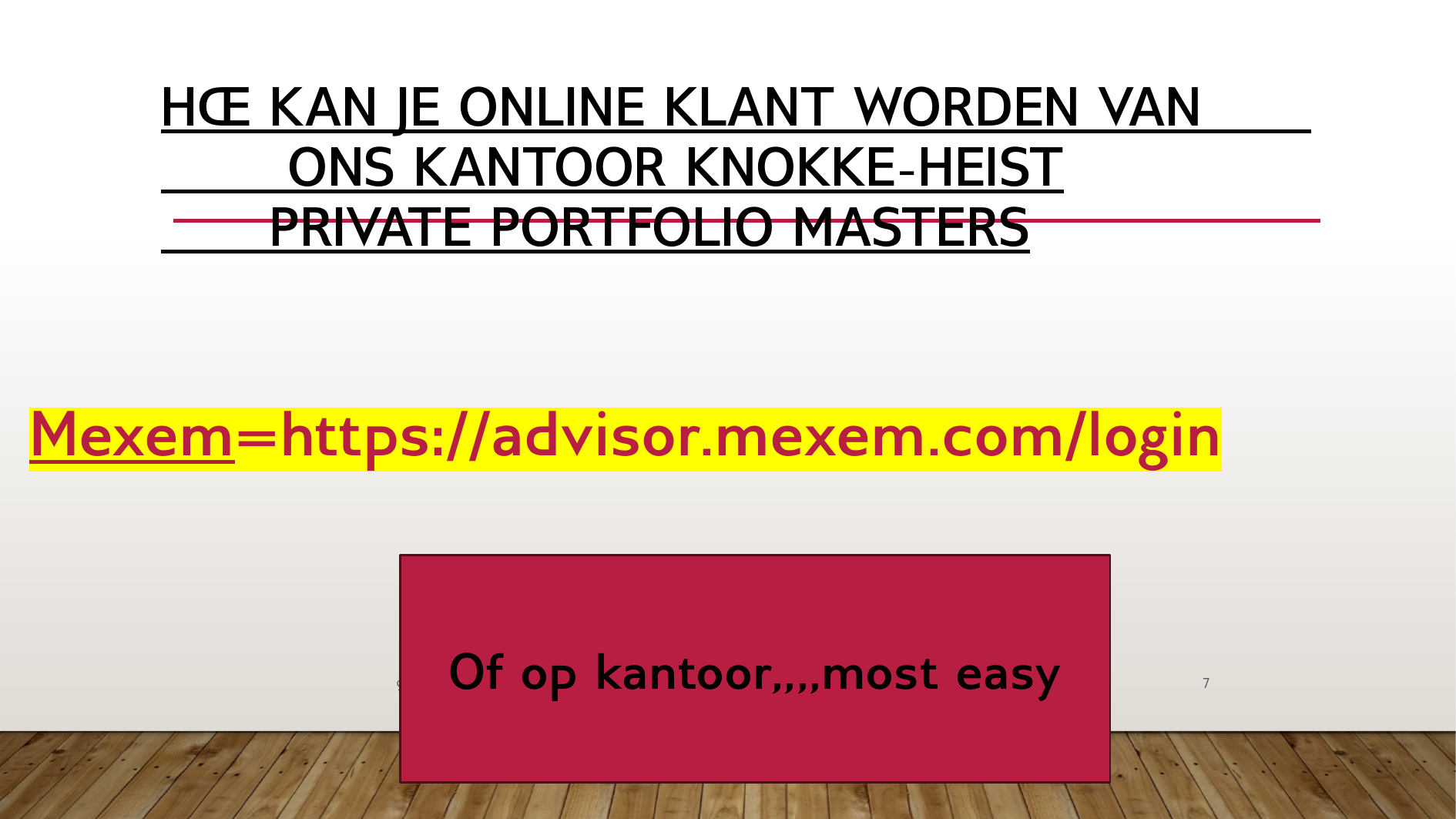

# Hoe kan je online klant worden van ons kantoor knokke-heist private portfolio masters
Mexem=https://advisor.mexem.com/login
Of op kantoor,,,,most easy
9/6/2023
7